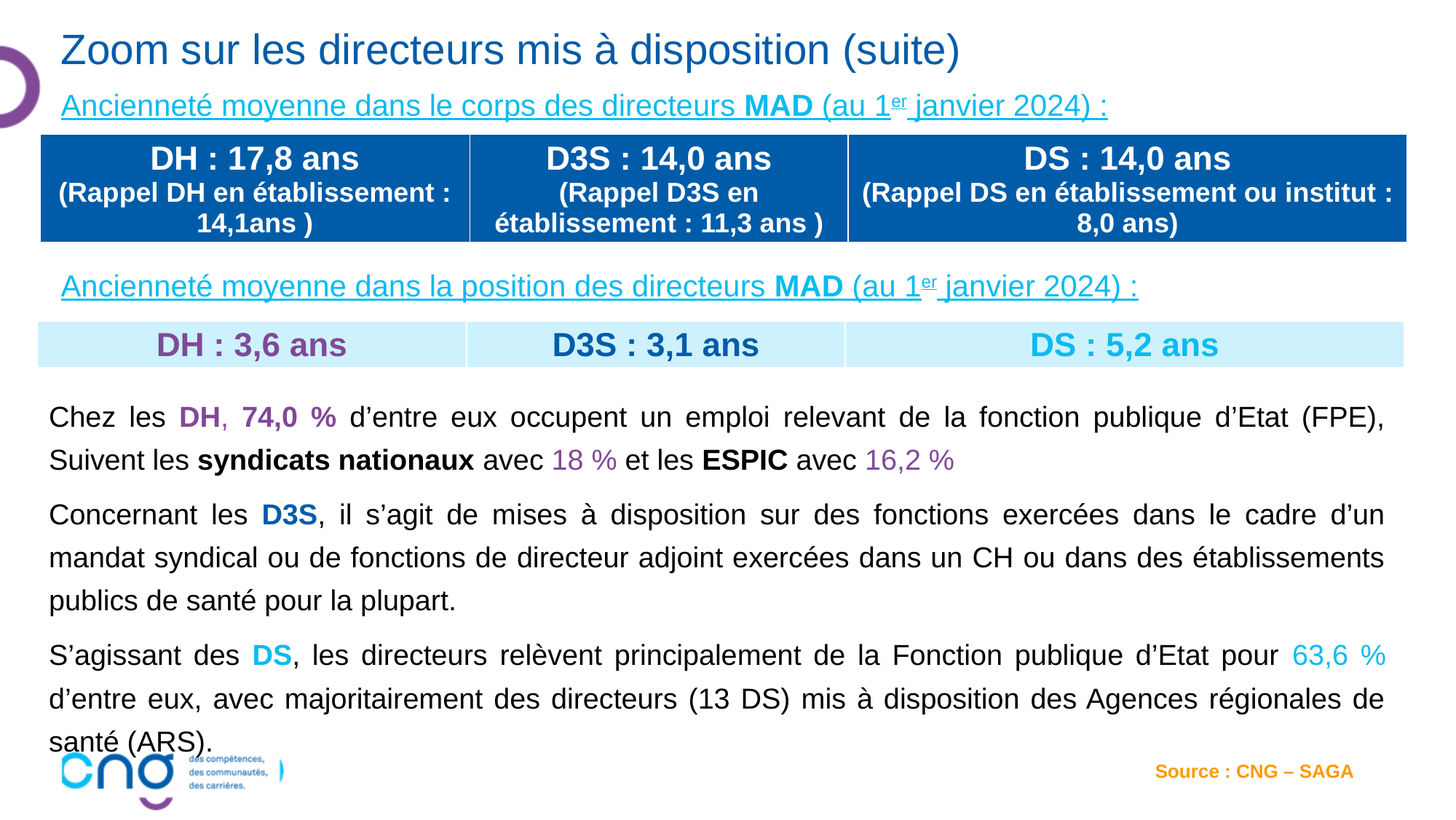

Zoom sur les directeurs mis à disposition (suite)
# Ancienneté moyenne dans le corps des directeurs MAD (au 1er janvier 2024) :
| DH : 17,8 ans (Rappel DH en établissement : 14,1ans ) | D3S : 14,0 ans (Rappel D3S en établissement : 11,3 ans ) | DS : 14,0 ans (Rappel DS en établissement ou institut : 8,0 ans) |
| --- | --- | --- |
Ancienneté moyenne dans la position des directeurs MAD (au 1er janvier 2024) :
| DH : 3,6 ans | D3S : 3,1 ans | DS : 5,2 ans |
| --- | --- | --- |
Chez les DH, 74,0 % d’entre eux occupent un emploi relevant de la fonction publique d’Etat (FPE), Suivent les syndicats nationaux avec 18 % et les ESPIC avec 16,2 %

Concernant les D3S, il s’agit de mises à disposition sur des fonctions exercées dans le cadre d’un mandat syndical ou de fonctions de directeur adjoint exercées dans un CH ou dans des établissements publics de santé pour la plupart.

S’agissant des DS, les directeurs relèvent principalement de la Fonction publique d’Etat pour 63,6 % d’entre eux, avec majoritairement des directeurs (13 DS) mis à disposition des Agences régionales de santé (ARS).

Source : CNG – SAGA